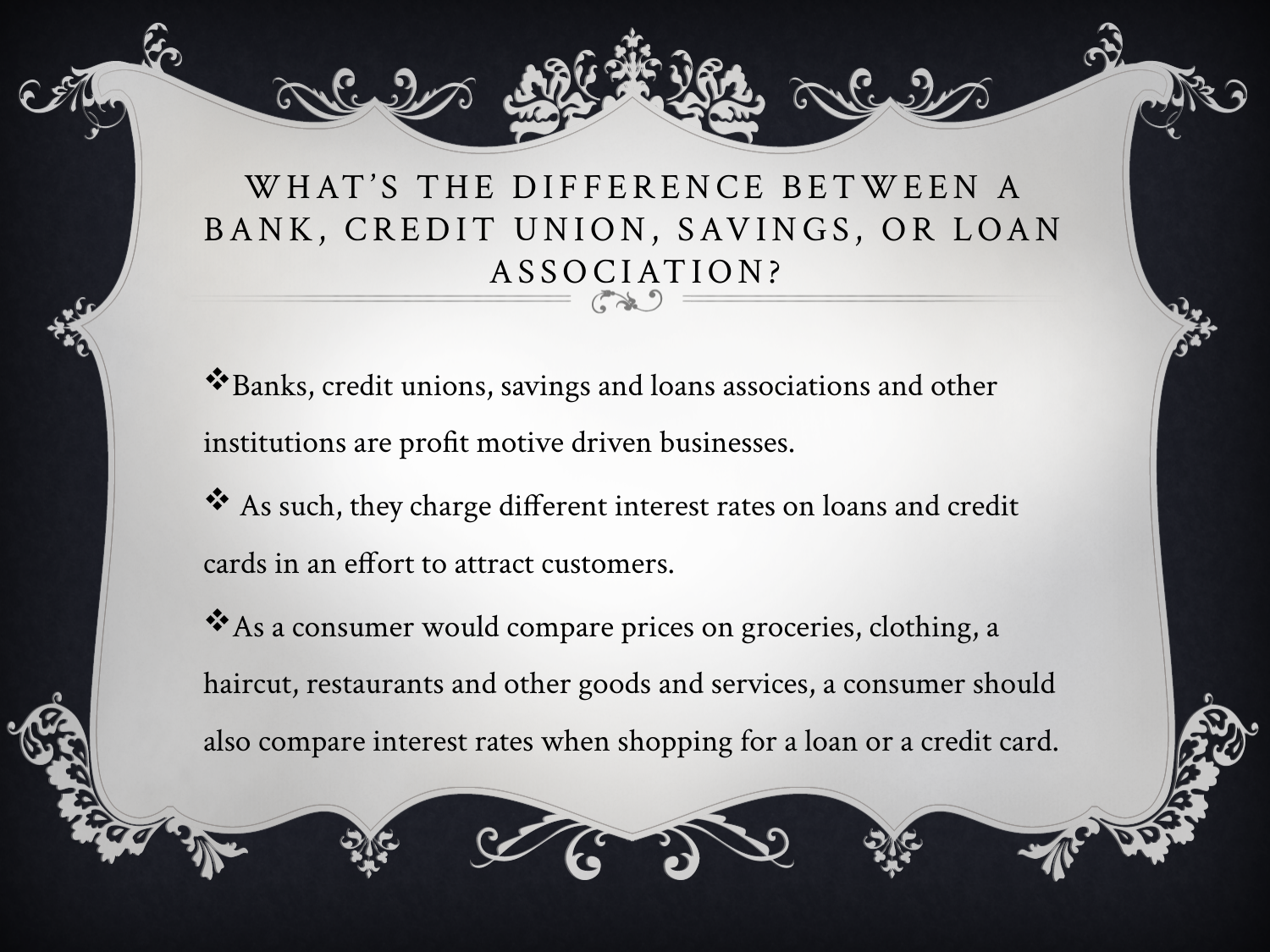

# What’s the difference between a bank, credit union, savings, or loan association?
Banks, credit unions, savings and loans associations and other institutions are profit motive driven businesses.
 As such, they charge different interest rates on loans and credit cards in an effort to attract customers.
As a consumer would compare prices on groceries, clothing, a haircut, restaurants and other goods and services, a consumer should also compare interest rates when shopping for a loan or a credit card.